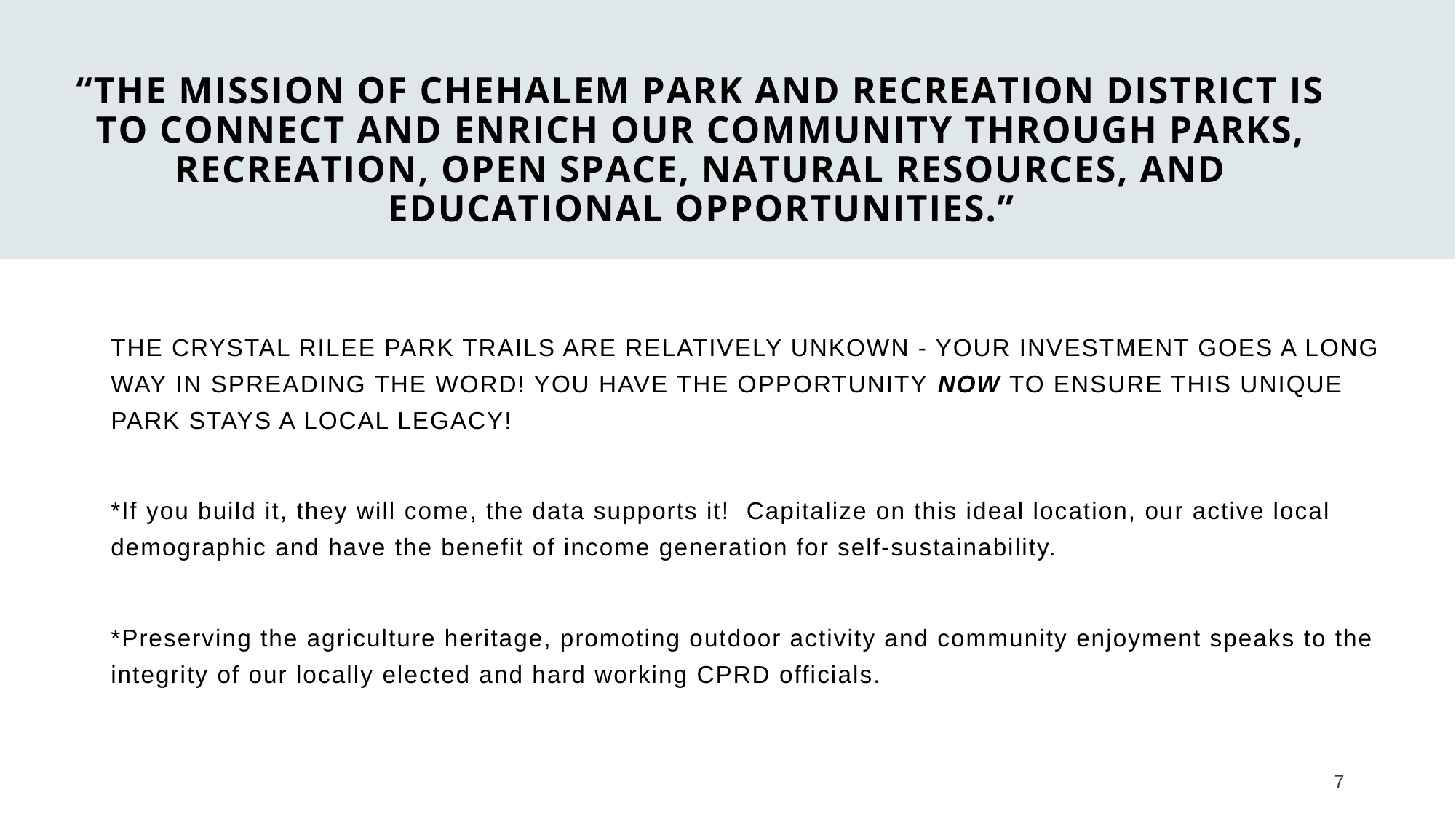

# “The mission of Chehalem Park and Recreation District is to connect and enrich our community through parks, recreation, open space, natural resources, and educational opportunities.”
THE CRYSTAL RILEE PARK TRAILS ARE RELATIVELY UNKOWN - YOUR INVESTMENT GOES A LONG WAY IN SPREADING THE WORD! YOU HAVE THE OPPORTUNITY NOW TO ENSURE THIS UNIQUE PARK STAYS A LOCAL LEGACY!

*If you build it, they will come, the data supports it!  Capitalize on this ideal location, our active local demographic and have the benefit of income generation for self-sustainability.

*Preserving the agriculture heritage, promoting outdoor activity and community enjoyment speaks to the integrity of our locally elected and hard working CPRD officials.

7